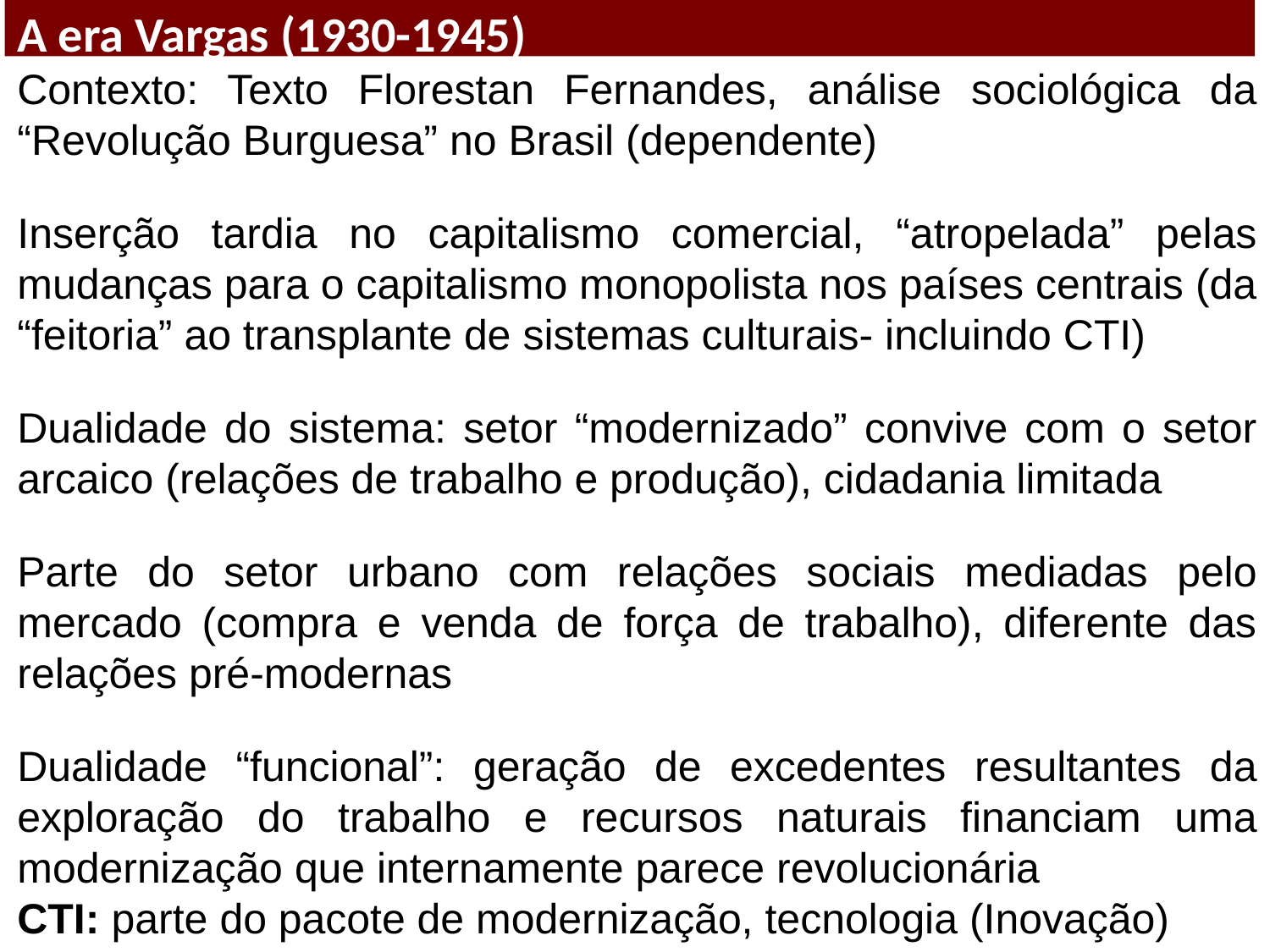

A era Vargas (1930-1945)
Contexto: Texto Florestan Fernandes, análise sociológica da “Revolução Burguesa” no Brasil (dependente)

Inserção tardia no capitalismo comercial, “atropelada” pelas mudanças para o capitalismo monopolista nos países centrais (da “feitoria” ao transplante de sistemas culturais- incluindo CTI)

Dualidade do sistema: setor “modernizado” convive com o setor arcaico (relações de trabalho e produção), cidadania limitada

Parte do setor urbano com relações sociais mediadas pelo mercado (compra e venda de força de trabalho), diferente das relações pré-modernas

Dualidade “funcional”: geração de excedentes resultantes da exploração do trabalho e recursos naturais financiam uma modernização que internamente parece revolucionária
CTI: parte do pacote de modernização, tecnologia (Inovação)